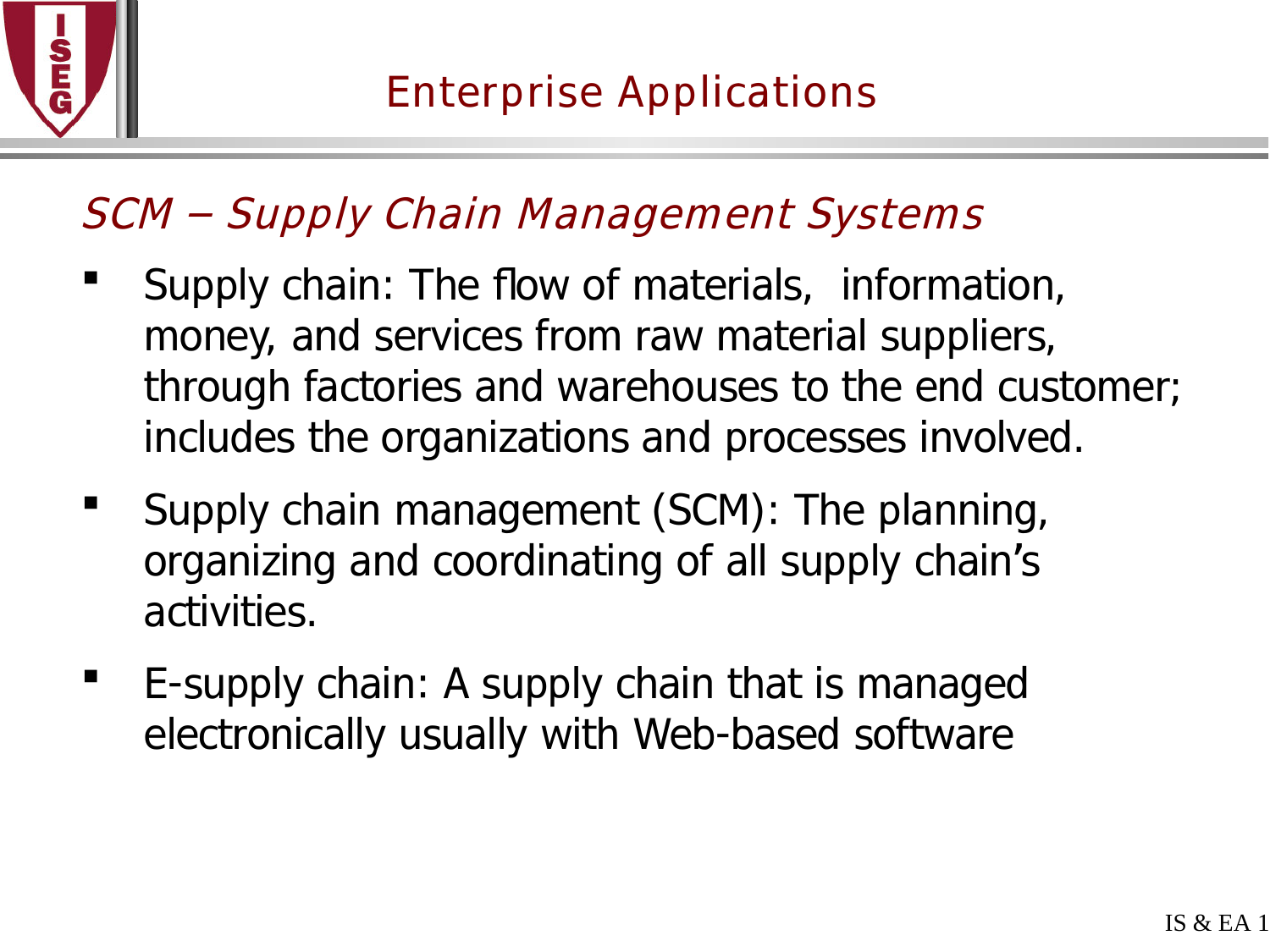

# Enterprise Applications
SCM – Supply Chain Management Systems
Supply chain: The flow of materials,  information, money, and services from raw material suppliers, through factories and warehouses to the end customer; includes the organizations and processes involved.
Supply chain management (SCM): The planning, organizing and coordinating of all supply chain’s activities.
E-supply chain: A supply chain that is managed electronically usually with Web-based software